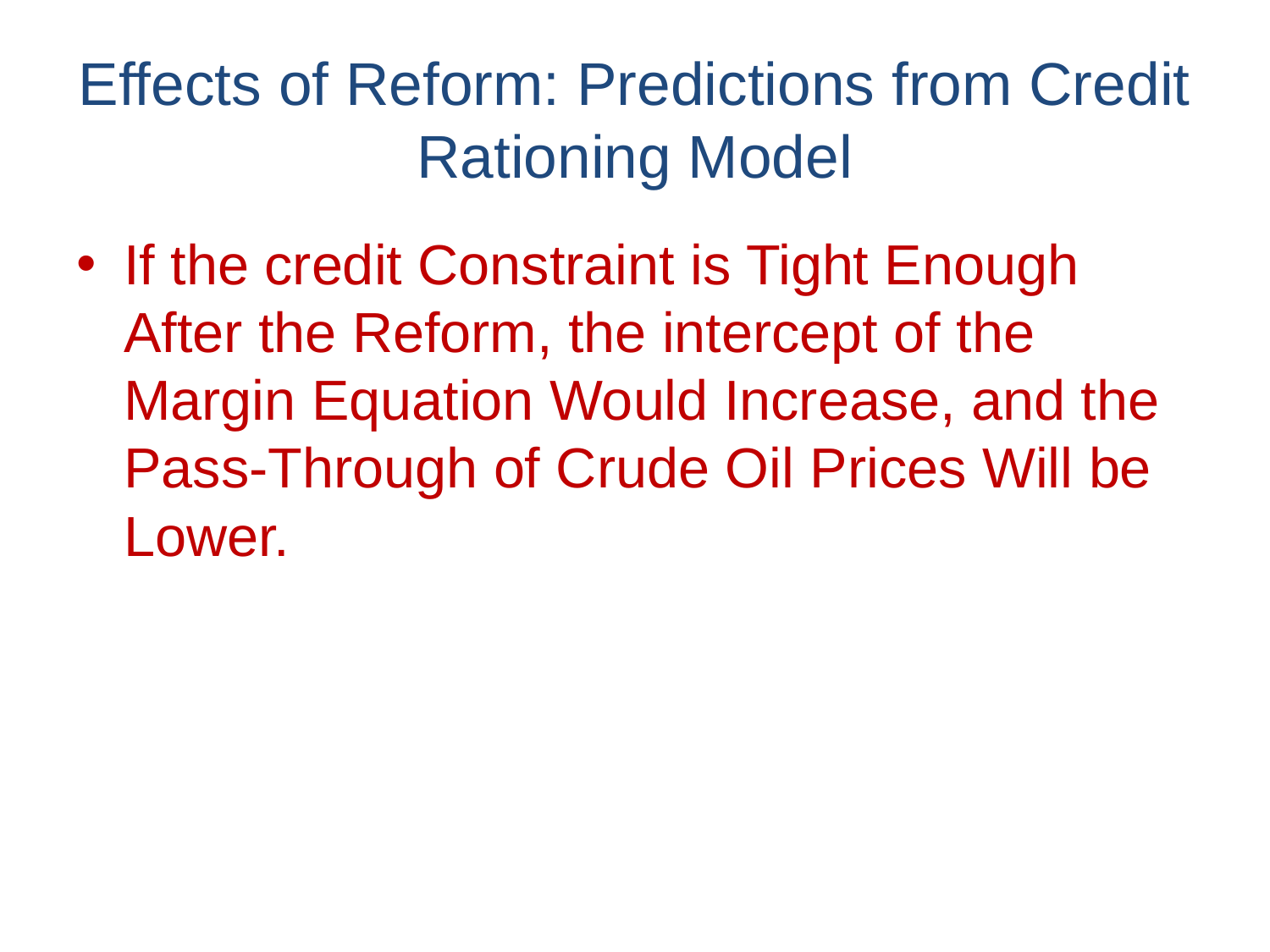

# Effects of Reform: Predictions from Credit Rationing Model
If the credit Constraint is Tight Enough After the Reform, the intercept of the Margin Equation Would Increase, and the Pass-Through of Crude Oil Prices Will be Lower.